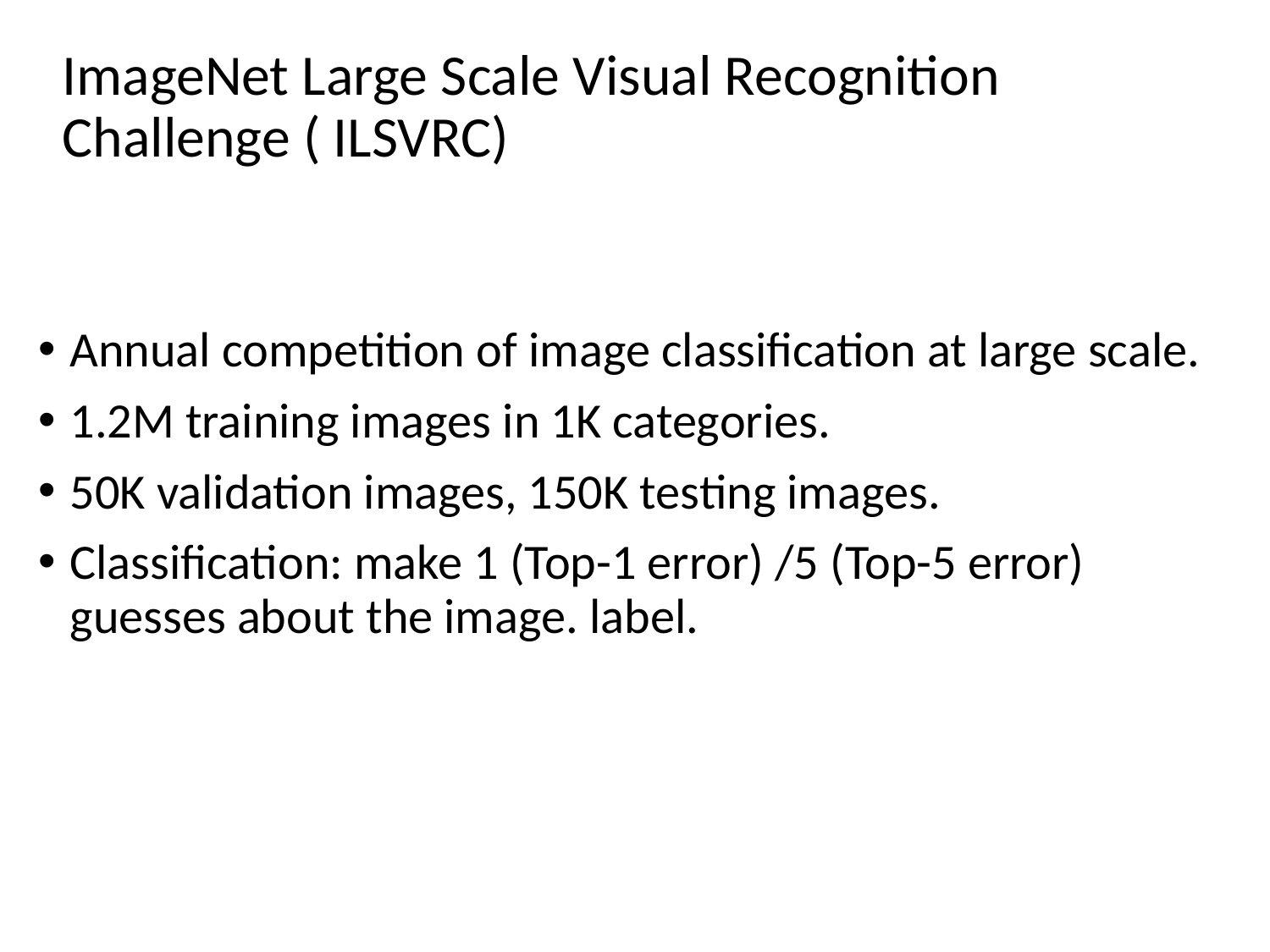

# ImageNet Large Scale Visual Recognition Challenge ( ILSVRC)
Annual competition of image classification at large scale.
1.2M training images in 1K categories.
50K validation images, 150K testing images.
Classification: make 1 (Top-1 error) /5 (Top-5 error) guesses about the image. label.